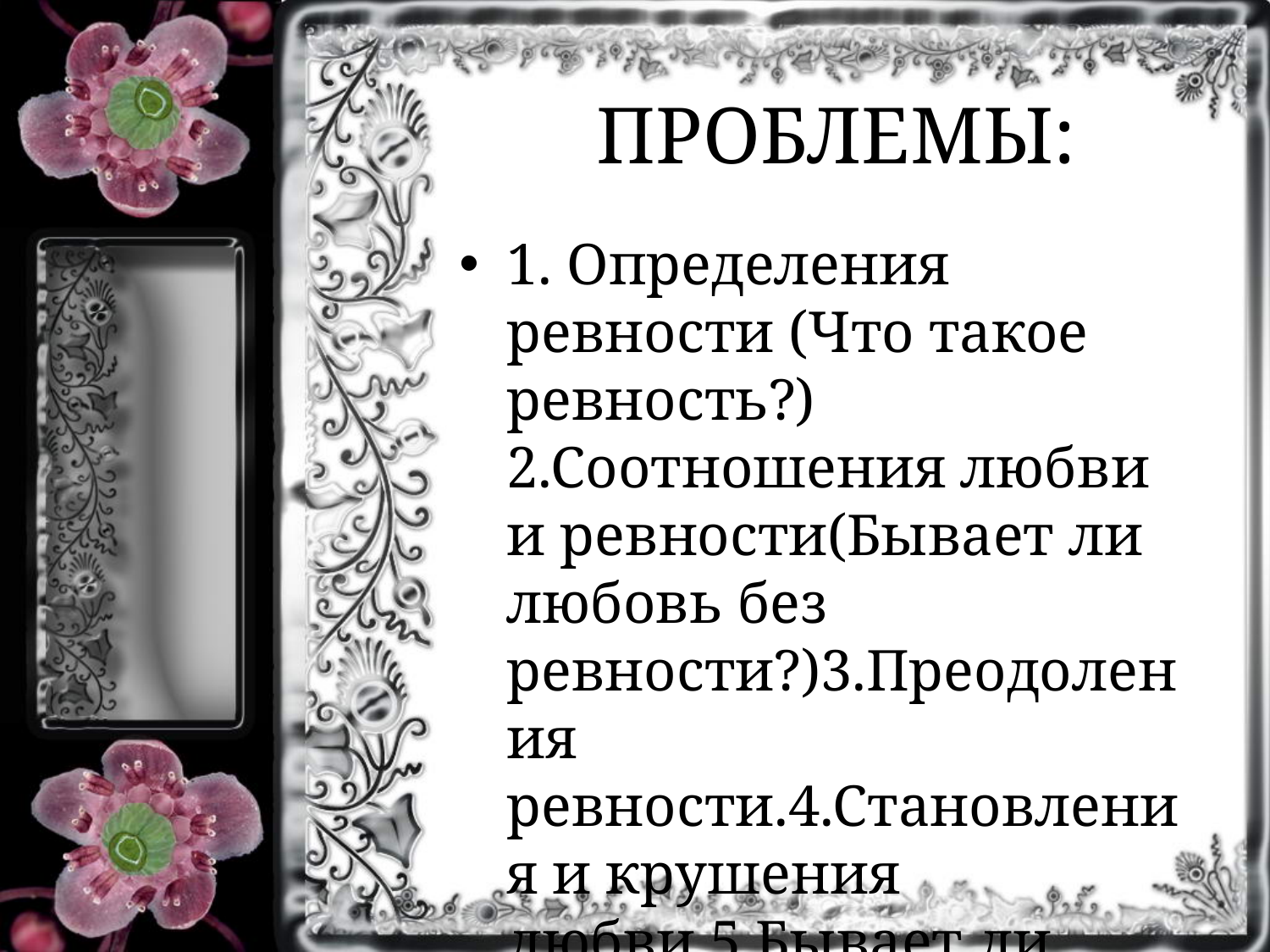

# ПРОБЛЕМЫ:
1. Определения ревности (Что такое ревность?)	2.Соотношения любви и ревности(Бывает ли любовь без ревности?)3.Преодоления ревности.4.Становления и крушения любви.5.Бывает ли любовь без эгоизма?